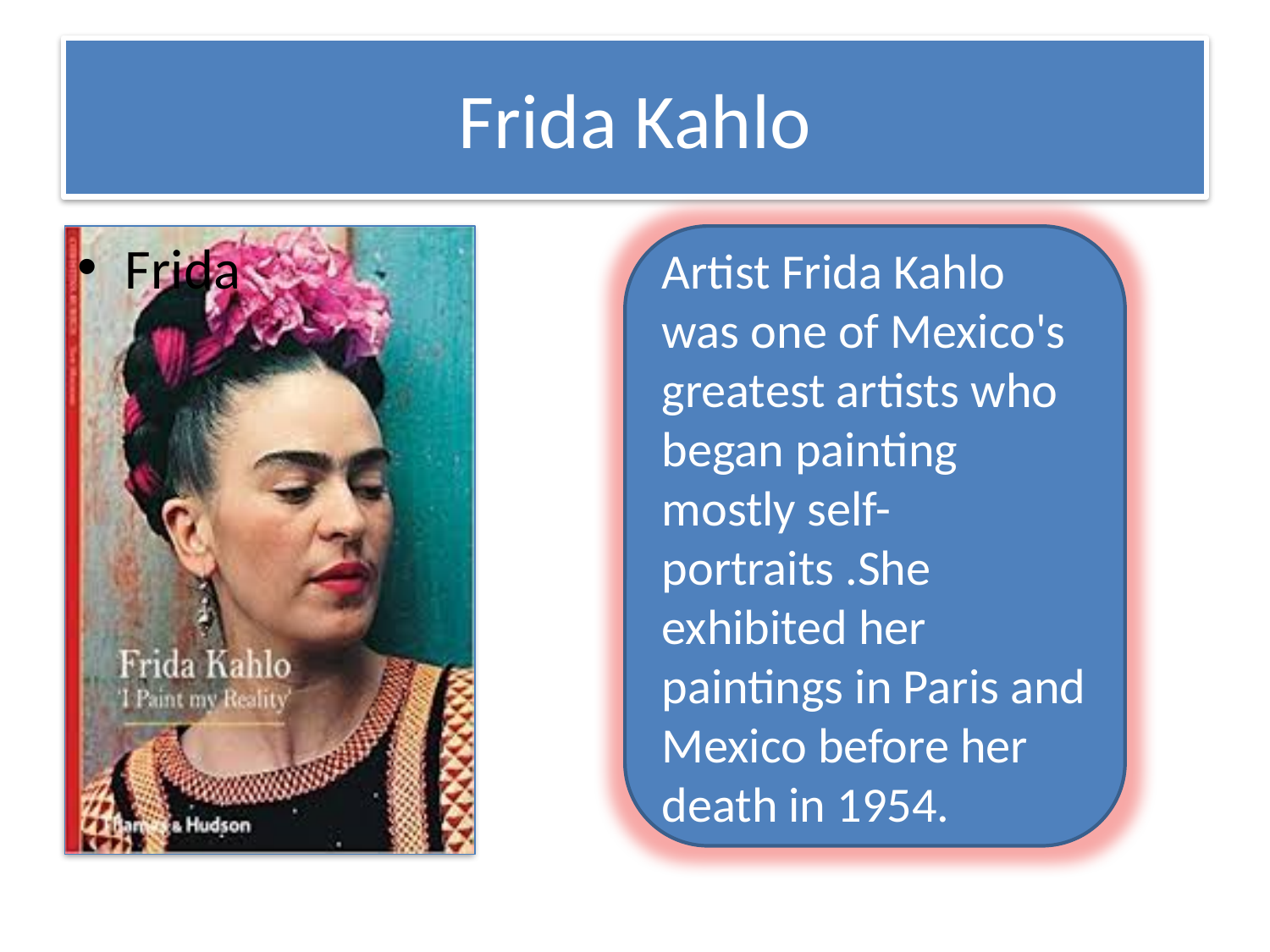

# Frida Kahlo
Frida
Artist Frida Kahlo was one of Mexico's greatest artists who began painting mostly self-portraits .She exhibited her paintings in Paris and Mexico before her death in 1954.